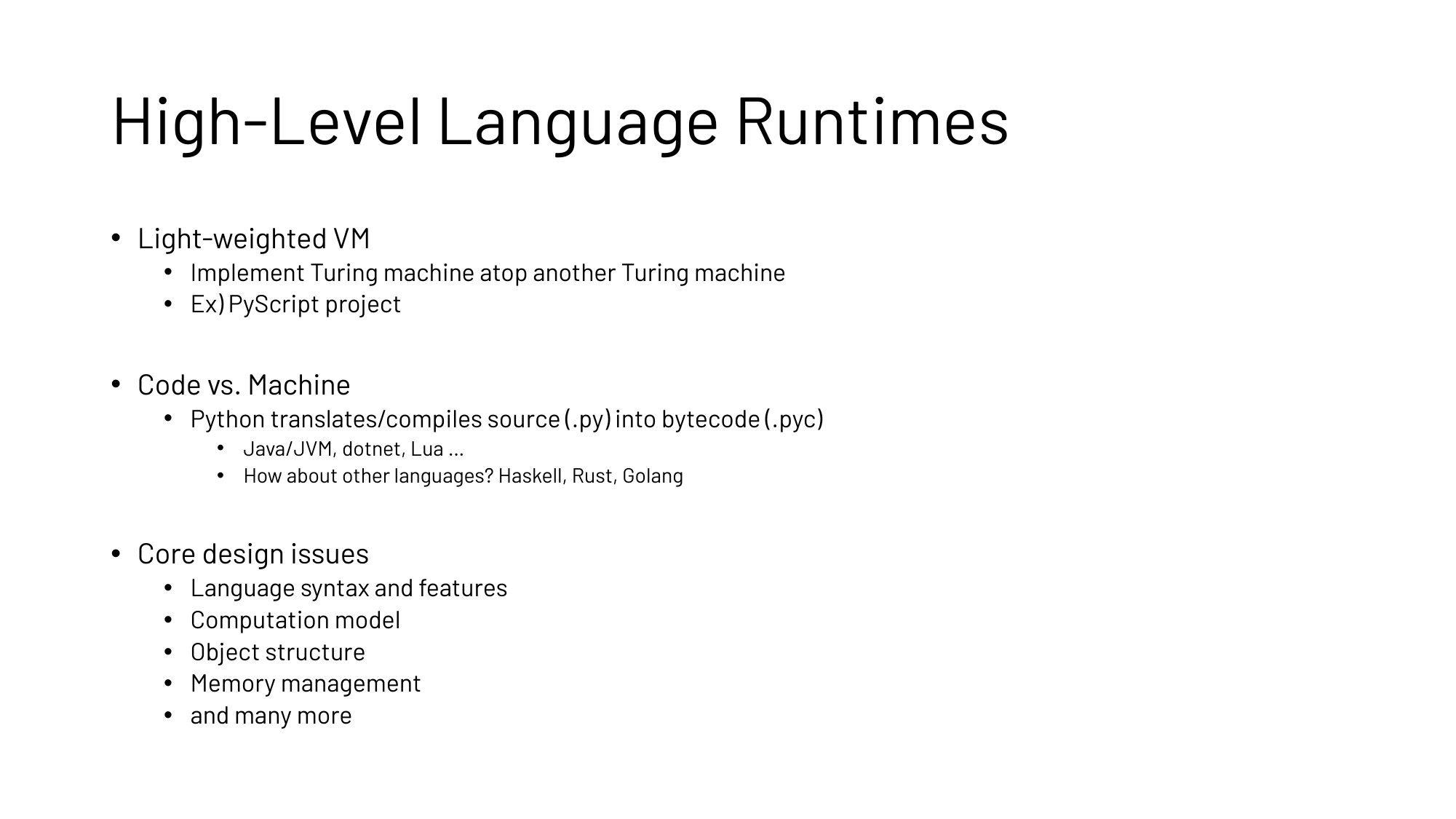

# High-Level Language Runtimes
Light-weighted VM
Implement Turing machine atop another Turing machine
Ex) PyScript project

Code vs. Machine
Python translates/compiles source (.py) into bytecode (.pyc)
Java/JVM, dotnet, Lua …
How about other languages? Haskell, Rust, Golang

Core design issues
Language syntax and features
Computation model
Object structure
Memory management
and many more